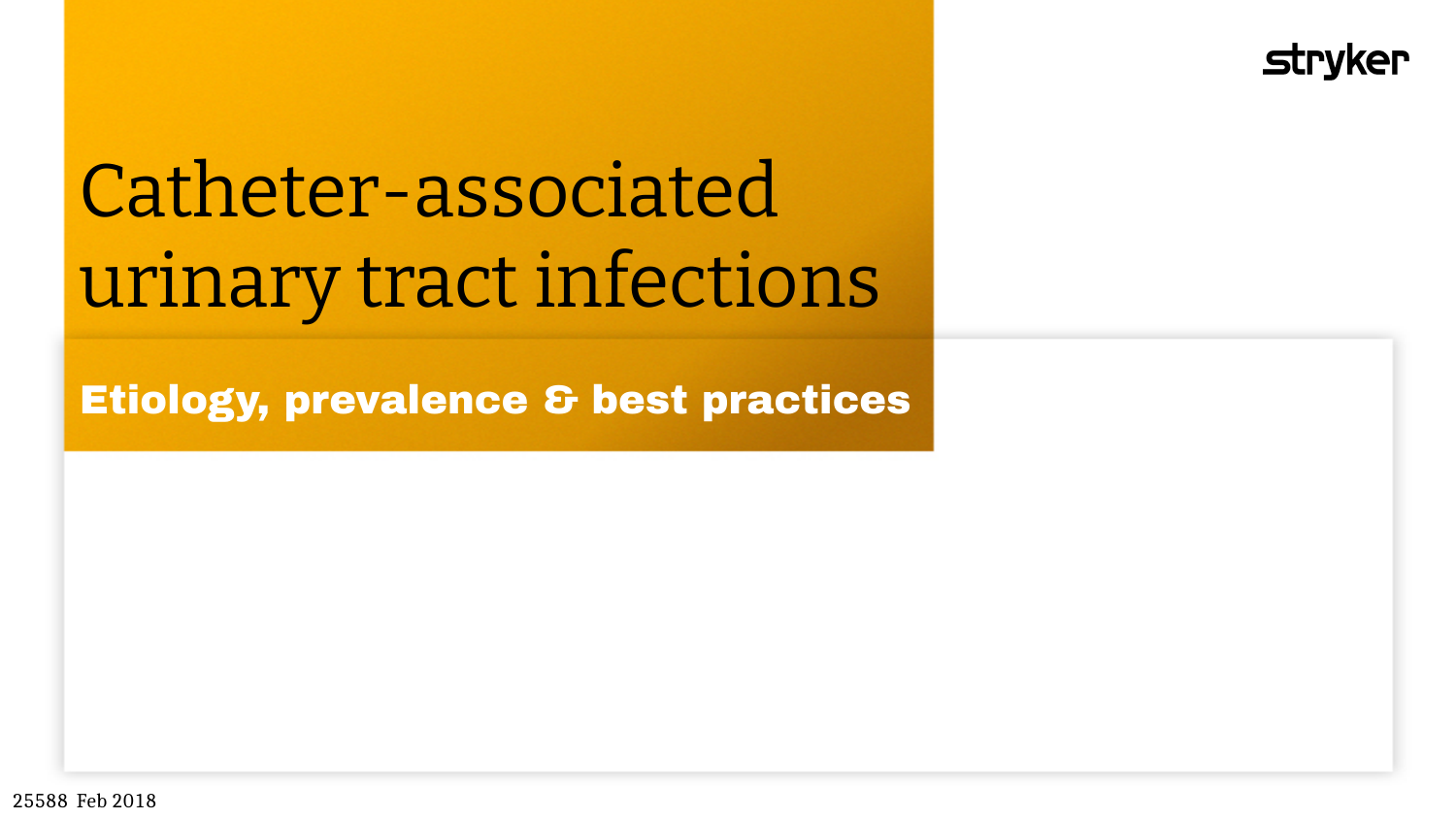

# Catheter-associated urinary tract infections
Etiology, prevalence & best practices
25588  Feb 2018